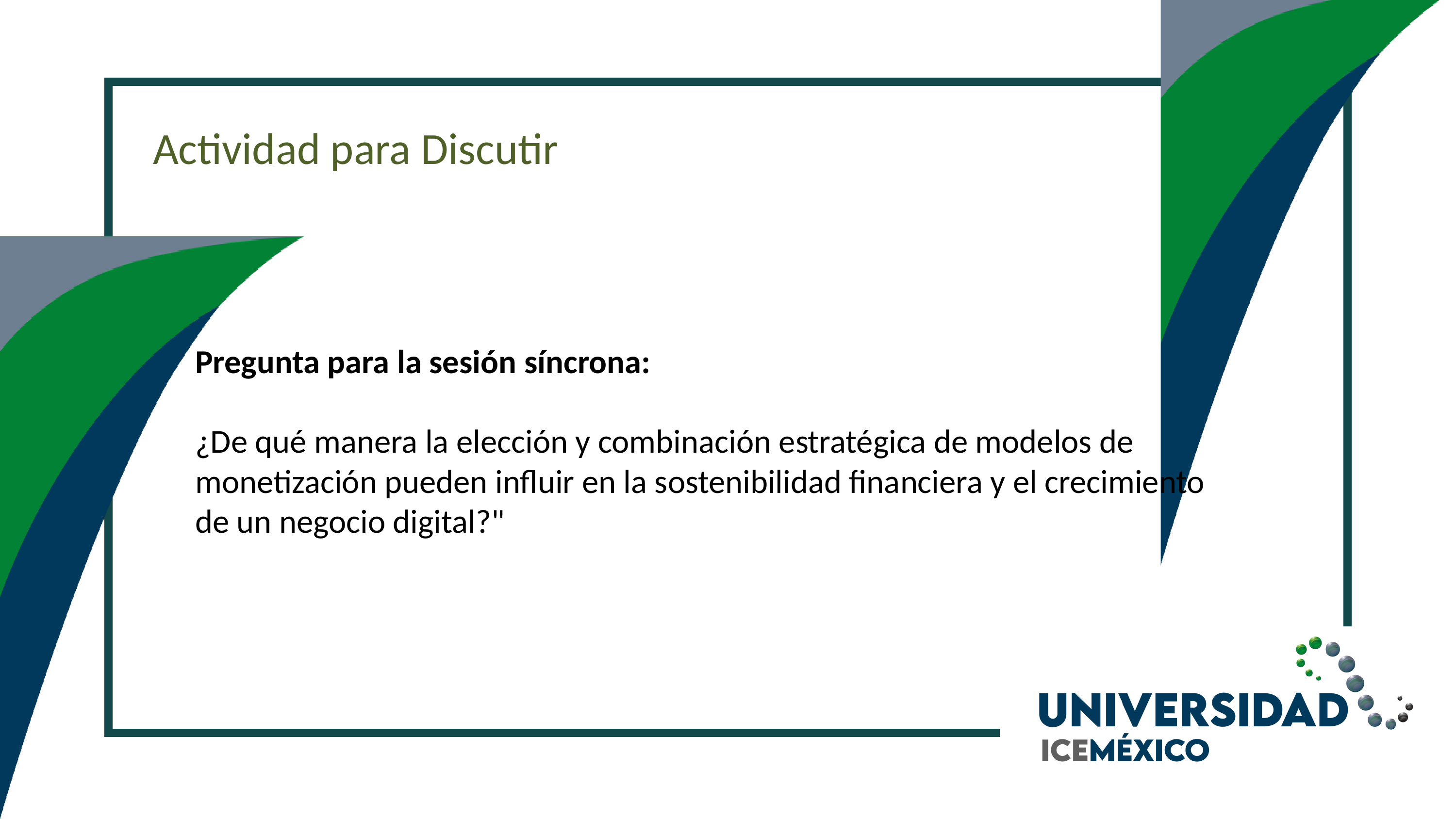

Actividad para Discutir

Pregunta para la sesión síncrona:

¿De qué manera la elección y combinación estratégica de modelos de monetización pueden influir en la sostenibilidad financiera y el crecimiento de un negocio digital?"